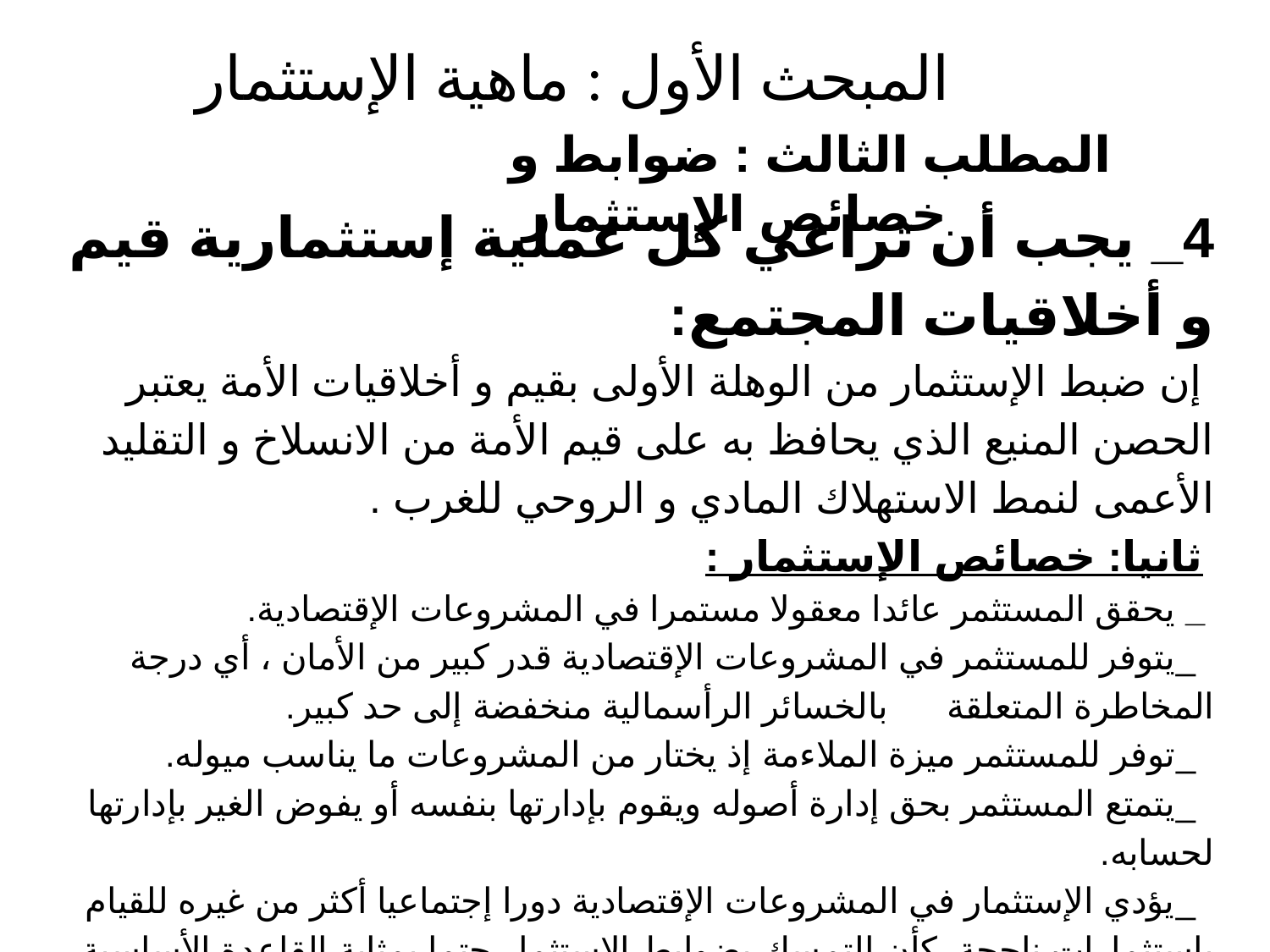

# المبحث الأول : ماهية الإستثمار
المطلب الثالث : ضوابط و خصائص الإستثمار
4_ يجب أن تراعي كل عملية إستثمارية قيم و أخلاقيات المجتمع:
 إن ضبط الإستثمار من الوهلة الأولى بقيم و أخلاقيات الأمة يعتبر الحصن المنيع الذي يحافظ به على قيم الأمة من الانسلاخ و التقليد الأعمى لنمط الاستهلاك المادي و الروحي للغرب .
 ثانيا: خصائص الإستثمار :
 _ يحقق المستثمر عائدا معقولا مستمرا في المشروعات الإقتصادية.
  _يتوفر للمستثمر في المشروعات الإقتصادية قدر كبير من الأمان ، أي درجة المخاطرة المتعلقة      بالخسائر الرأسمالية منخفضة إلى حد كبير.
  _توفر للمستثمر ميزة الملاءمة إذ يختار من المشروعات ما يناسب ميوله.
  _يتمتع المستثمر بحق إدارة أصوله ويقوم بإدارتها بنفسه أو يفوض الغير بإدارتها لحسابه.
  _يؤدي الإستثمار في المشروعات الإقتصادية دورا إجتماعيا أكثر من غيره للقيام بإستثمارات ناجحة  كأن التمسك بضوابط الإستثمار حتما بمثابة القاعدة الأساسية التي تنطلق منها التنمية الإقتصادية المرجوة.